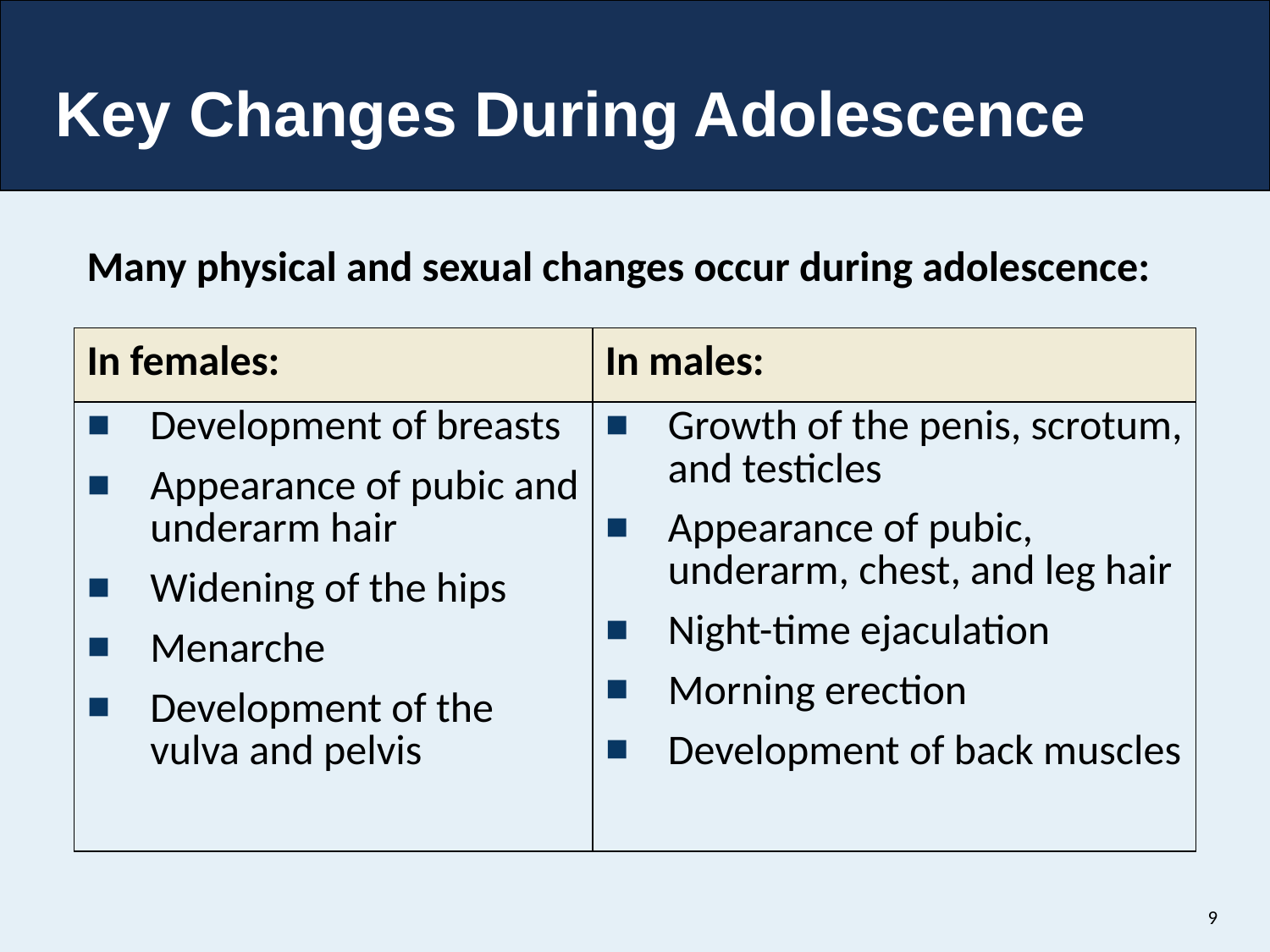

# Key Changes During Adolescence
Many physical and sexual changes occur during adolescence:

| In females: | In males: |
| --- | --- |
| Development of breasts Appearance of pubic and underarm hair Widening of the hips Menarche Development of the vulva and pelvis | Growth of the penis, scrotum, and testicles Appearance of pubic, underarm, chest, and leg hair Night-time ejaculation Morning erection Development of back muscles |
9